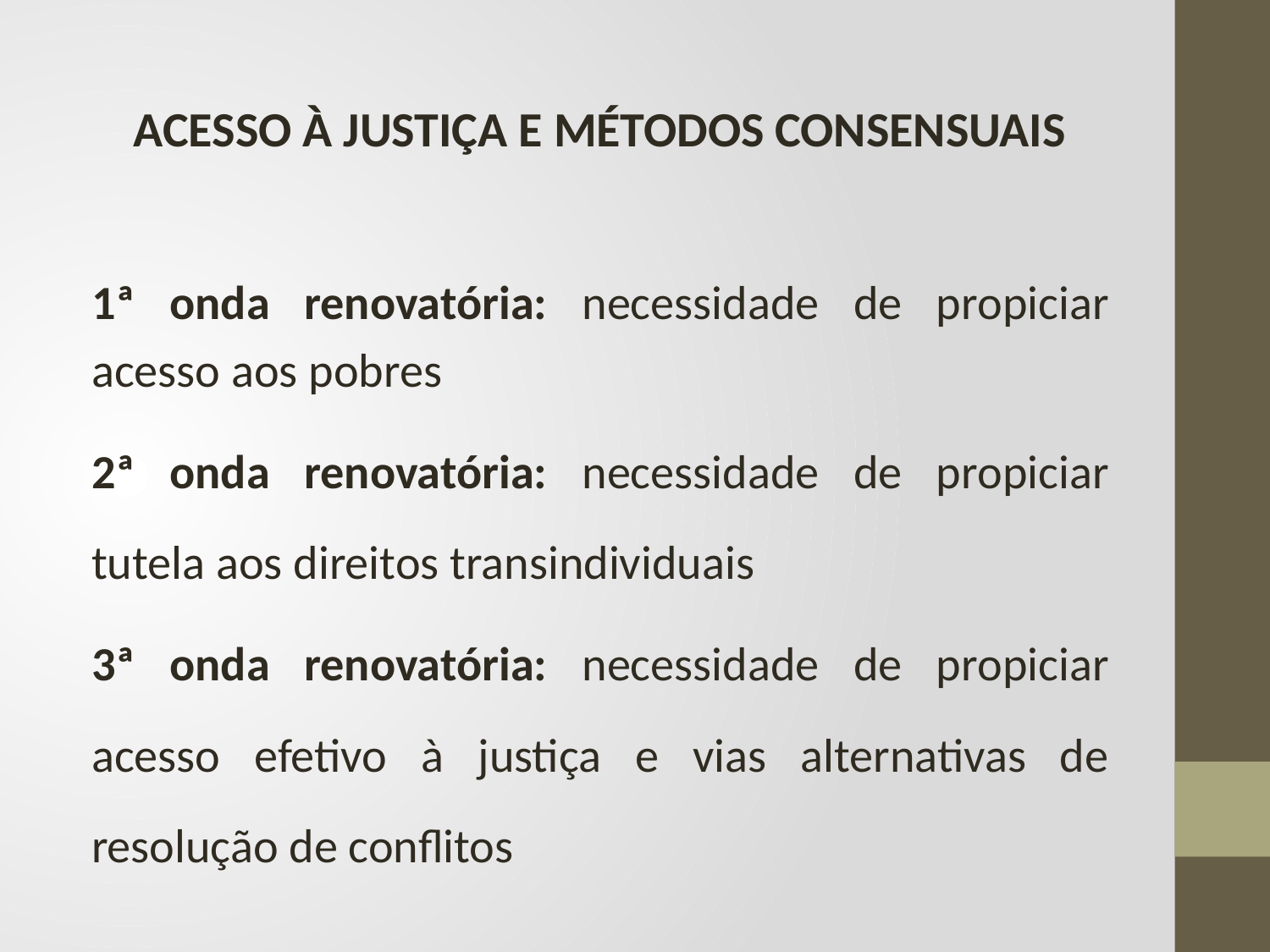

ACESSO À JUSTIÇA E MÉTODOS CONSENSUAIS

1ª onda renovatória: necessidade de propiciar acesso aos pobres
2ª onda renovatória: necessidade de propiciar tutela aos direitos transindividuais
3ª onda renovatória: necessidade de propiciar acesso efetivo à justiça e vias alternativas de resolução de conflitos